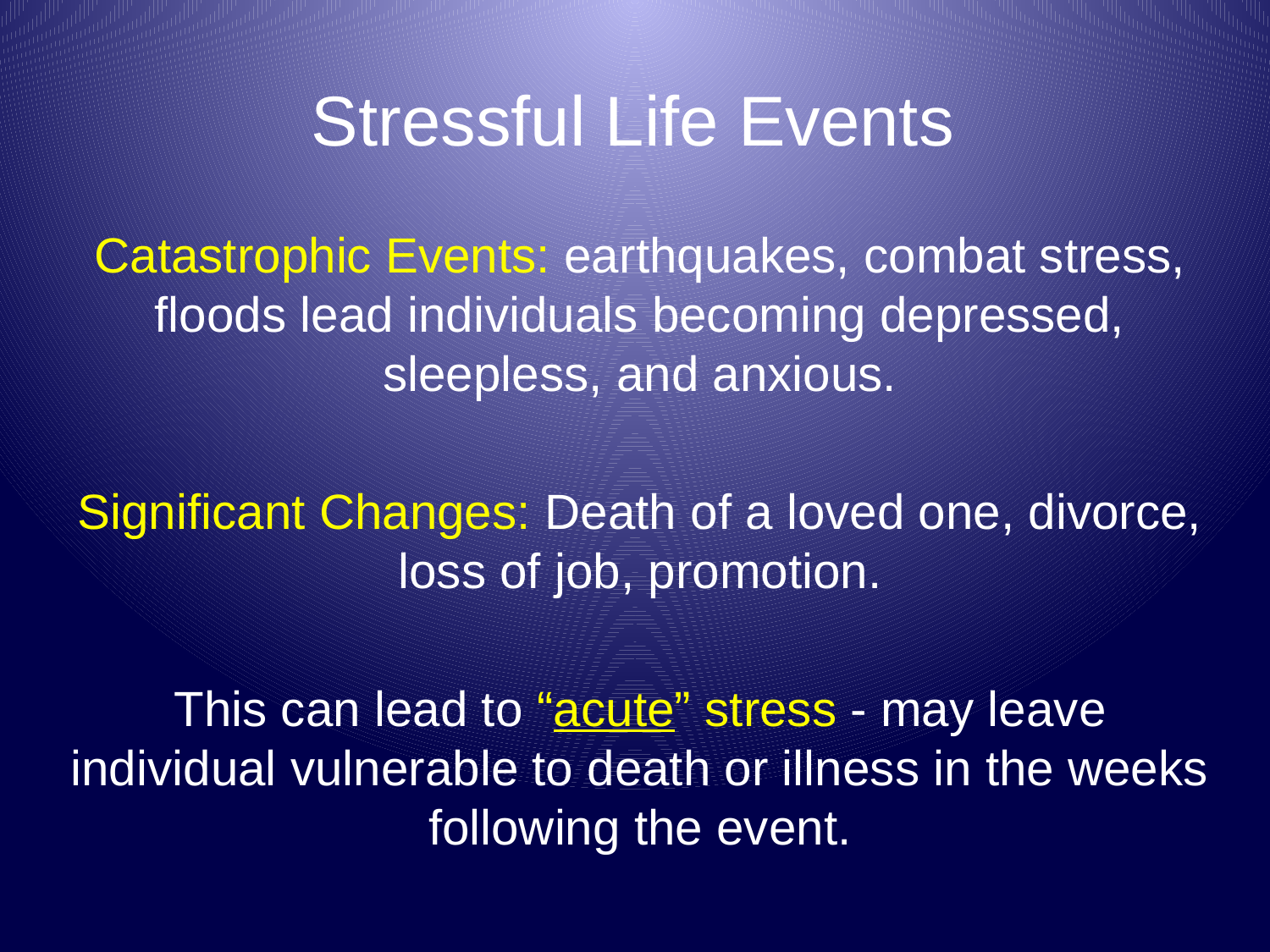

# Stressful Life Events
Catastrophic Events: earthquakes, combat stress, floods lead individuals becoming depressed, sleepless, and anxious.

Significant Changes: Death of a loved one, divorce, loss of job, promotion.

This can lead to “acute” stress - may leave individual vulnerable to death or illness in the weeks following the event.